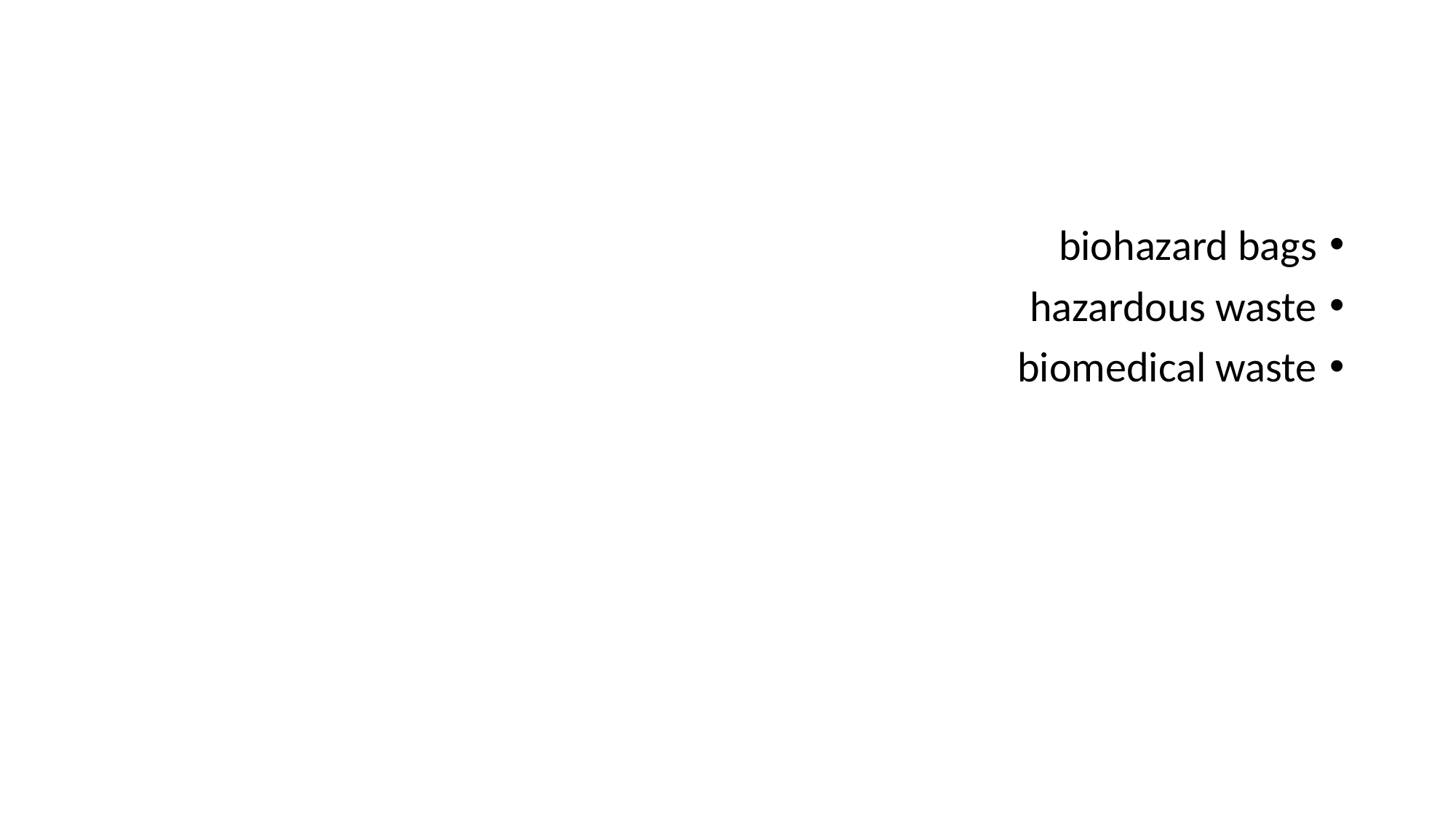

#
biohazard bags
hazardous waste
biomedical waste